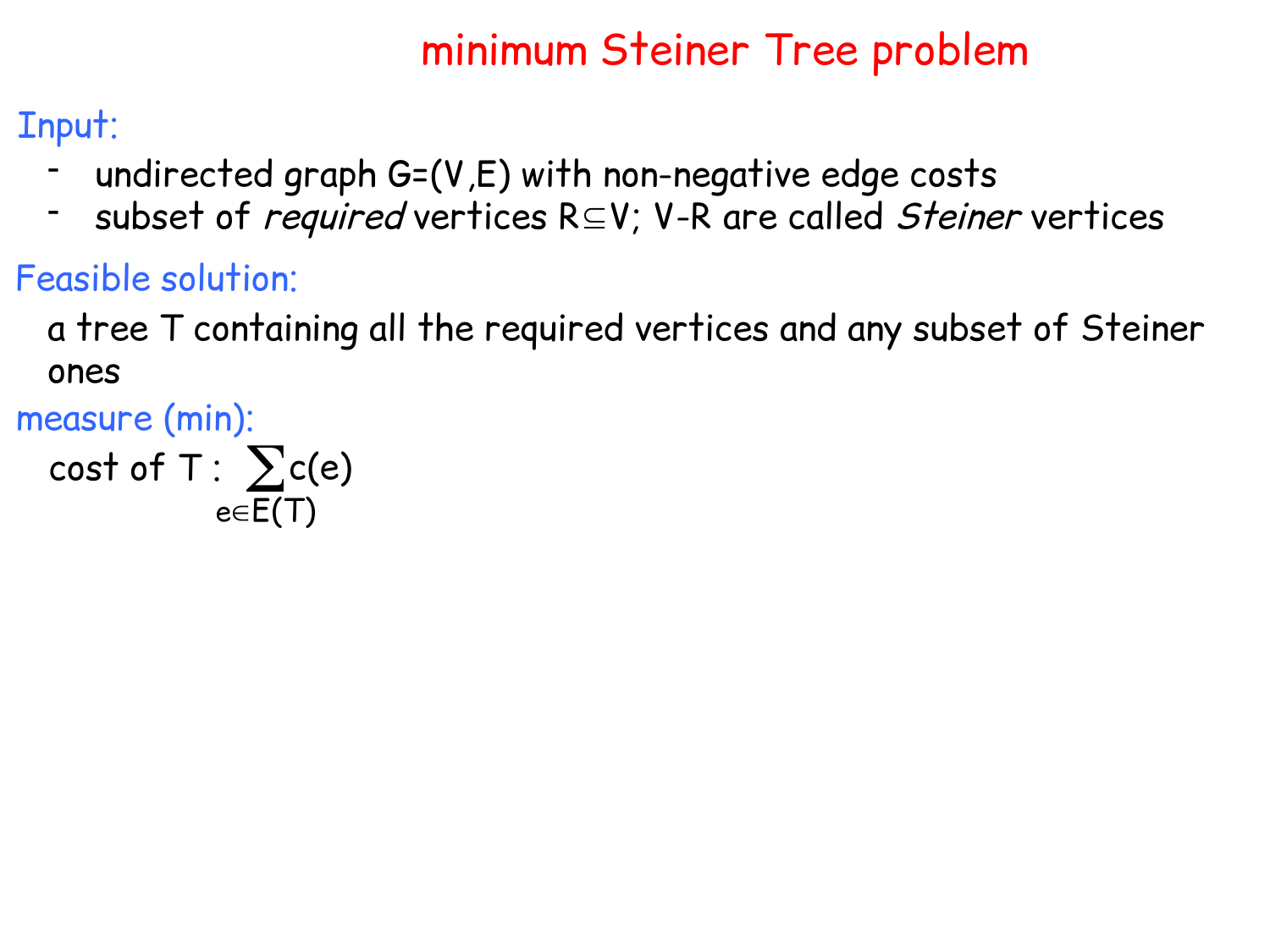

minimum Steiner Tree problem
Input:
undirected graph G=(V,E) with non-negative edge costs
subset of required vertices R⊆V; V-R are called Steiner vertices
Feasible solution:
a tree T containing all the required vertices and any subset of Steiner ones
measure (min):
Σ
c(e)
cost of T :
e∈E(T)